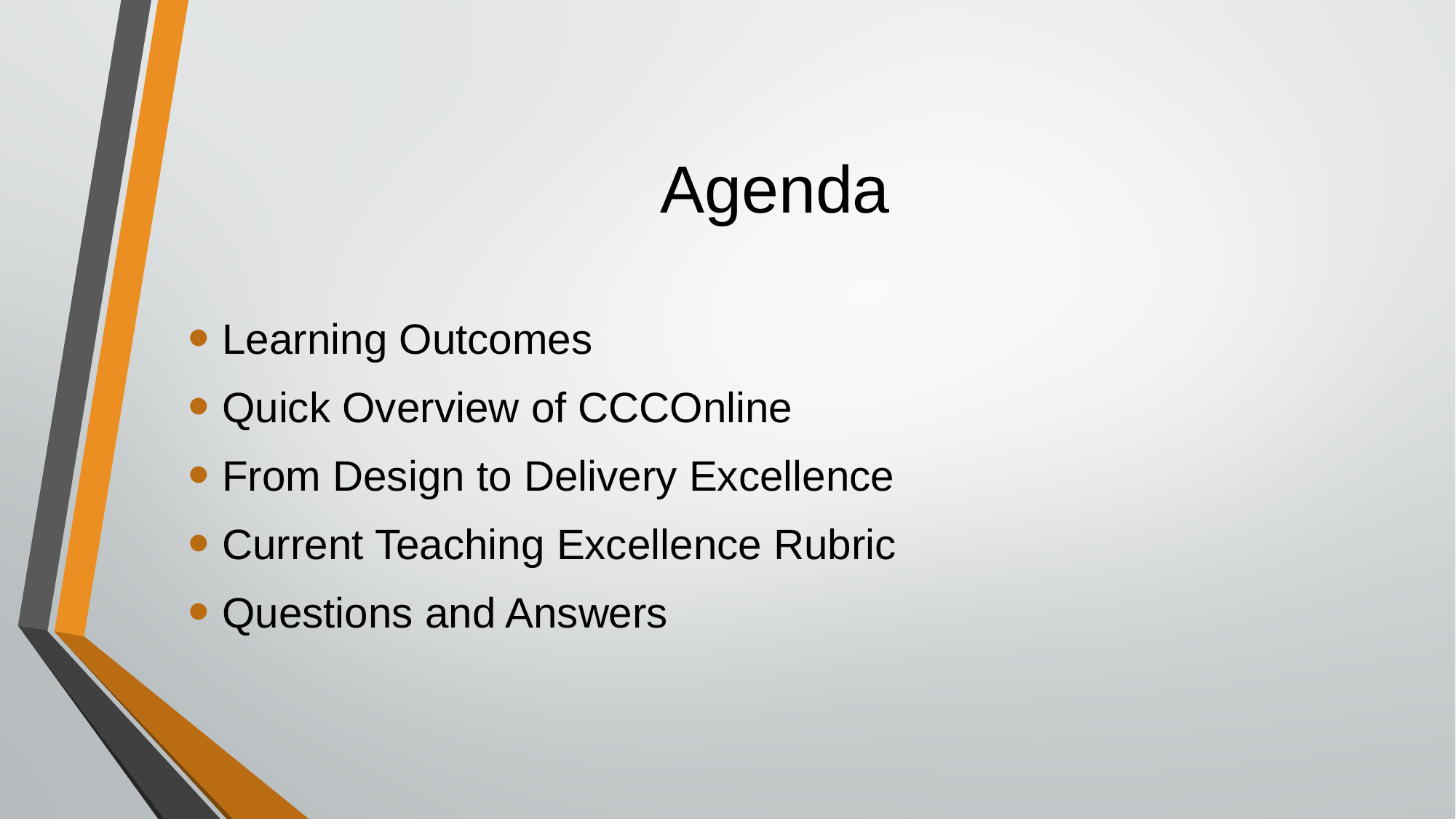

# Agenda
Learning Outcomes
Quick Overview of CCCOnline
From Design to Delivery Excellence
Current Teaching Excellence Rubric
Questions and Answers